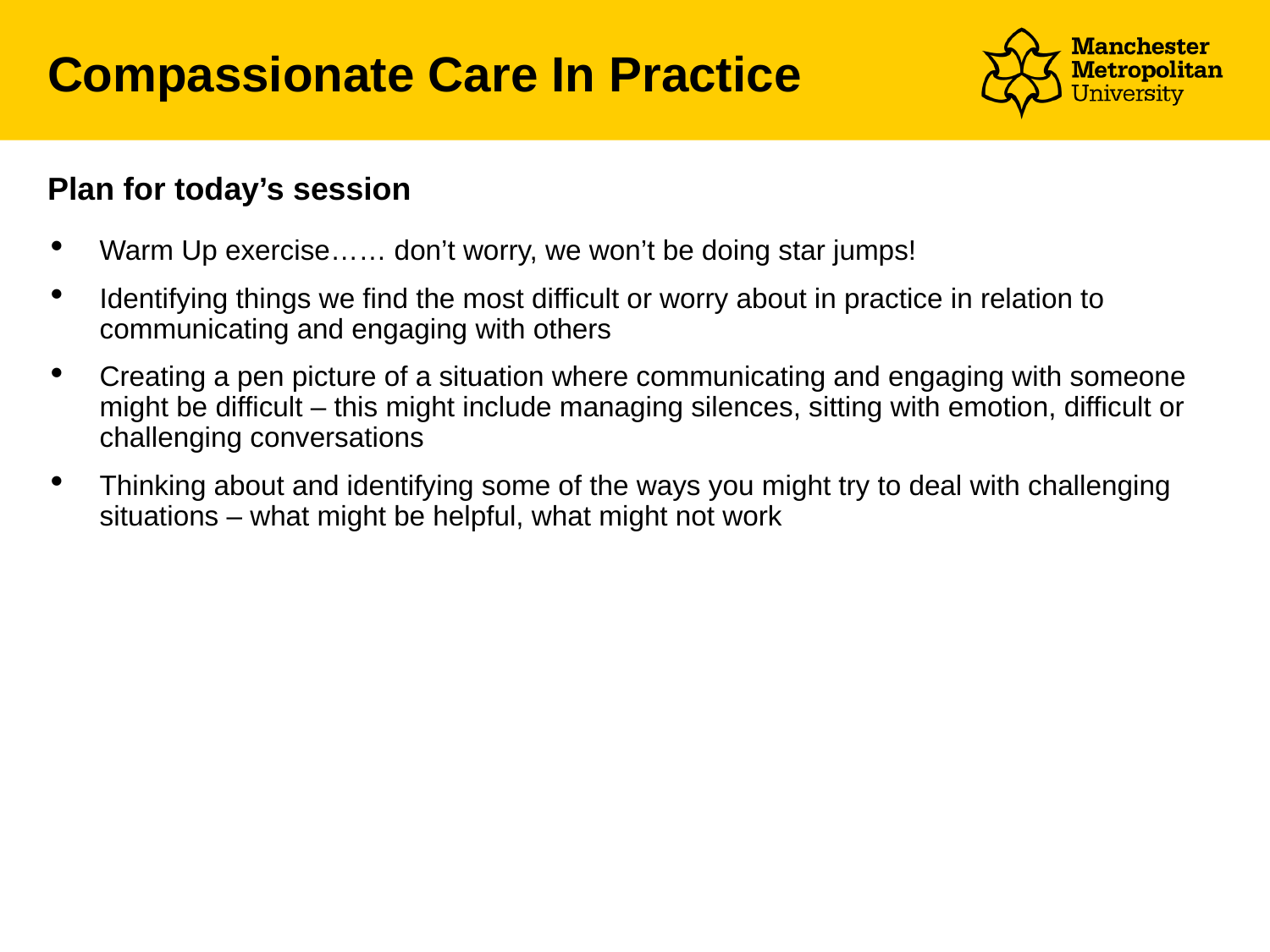

# Compassionate Care In Practice
Plan for today’s session
Warm Up exercise…… don’t worry, we won’t be doing star jumps!
Identifying things we find the most difficult or worry about in practice in relation to communicating and engaging with others
Creating a pen picture of a situation where communicating and engaging with someone might be difficult – this might include managing silences, sitting with emotion, difficult or challenging conversations
Thinking about and identifying some of the ways you might try to deal with challenging situations – what might be helpful, what might not work